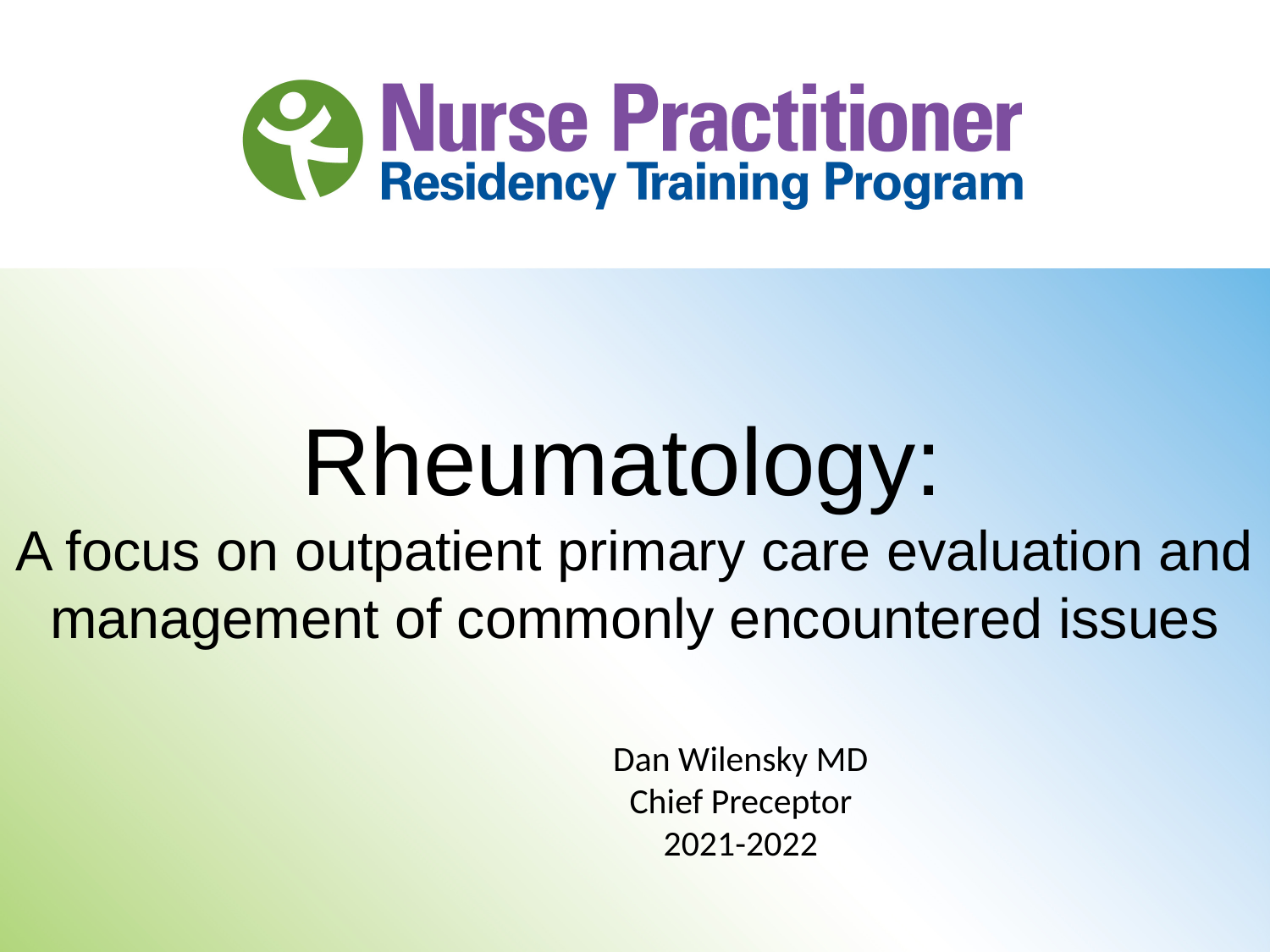

# Rheumatology: A focus on outpatient primary care evaluation and management of commonly encountered issues
Dan Wilensky MD
Chief Preceptor
2021-2022